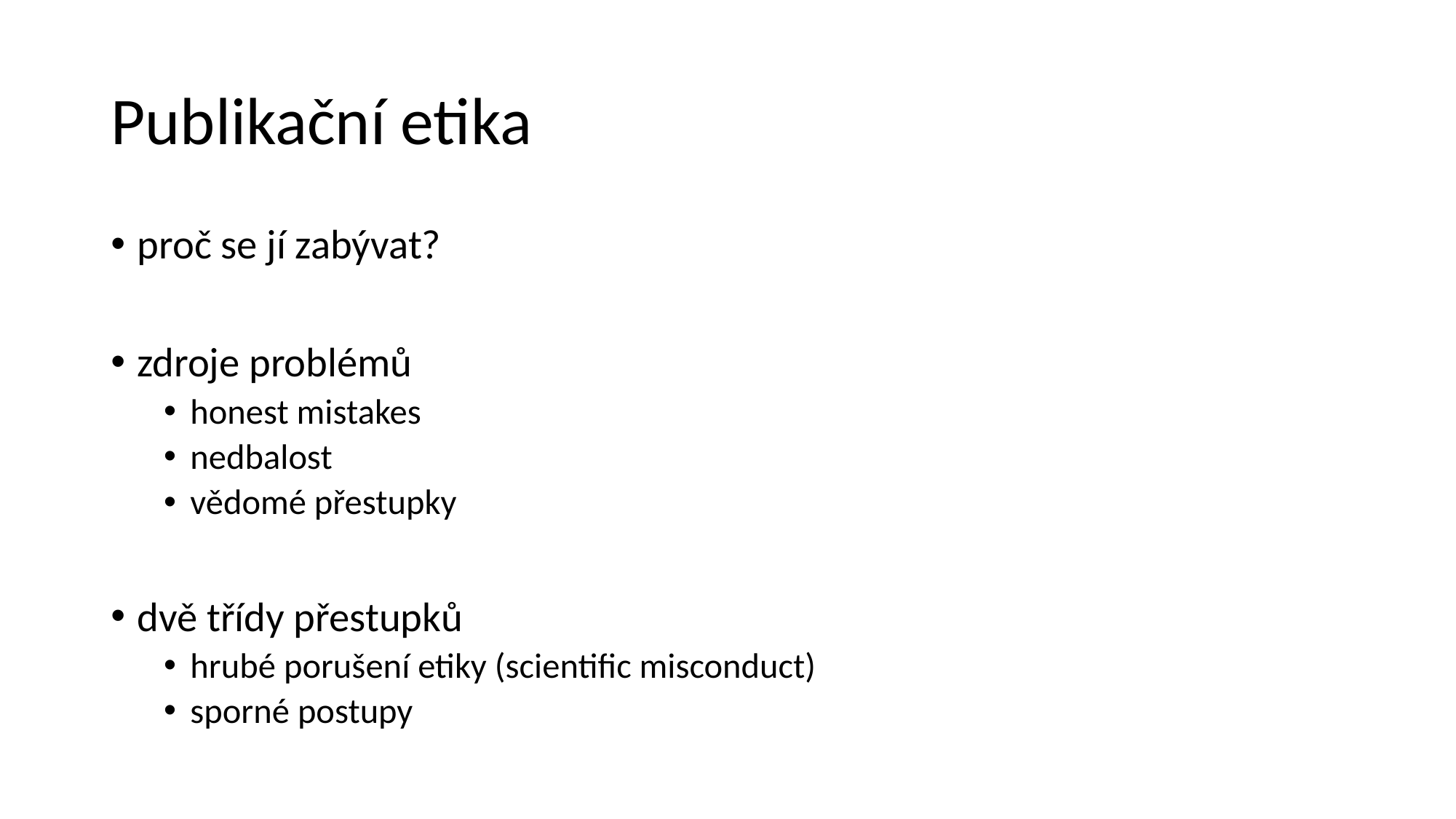

# Publikační etika
proč se jí zabývat?

zdroje problémů
honest mistakes
nedbalost
vědomé přestupky

dvě třídy přestupků
hrubé porušení etiky (scientific misconduct)
sporné postupy